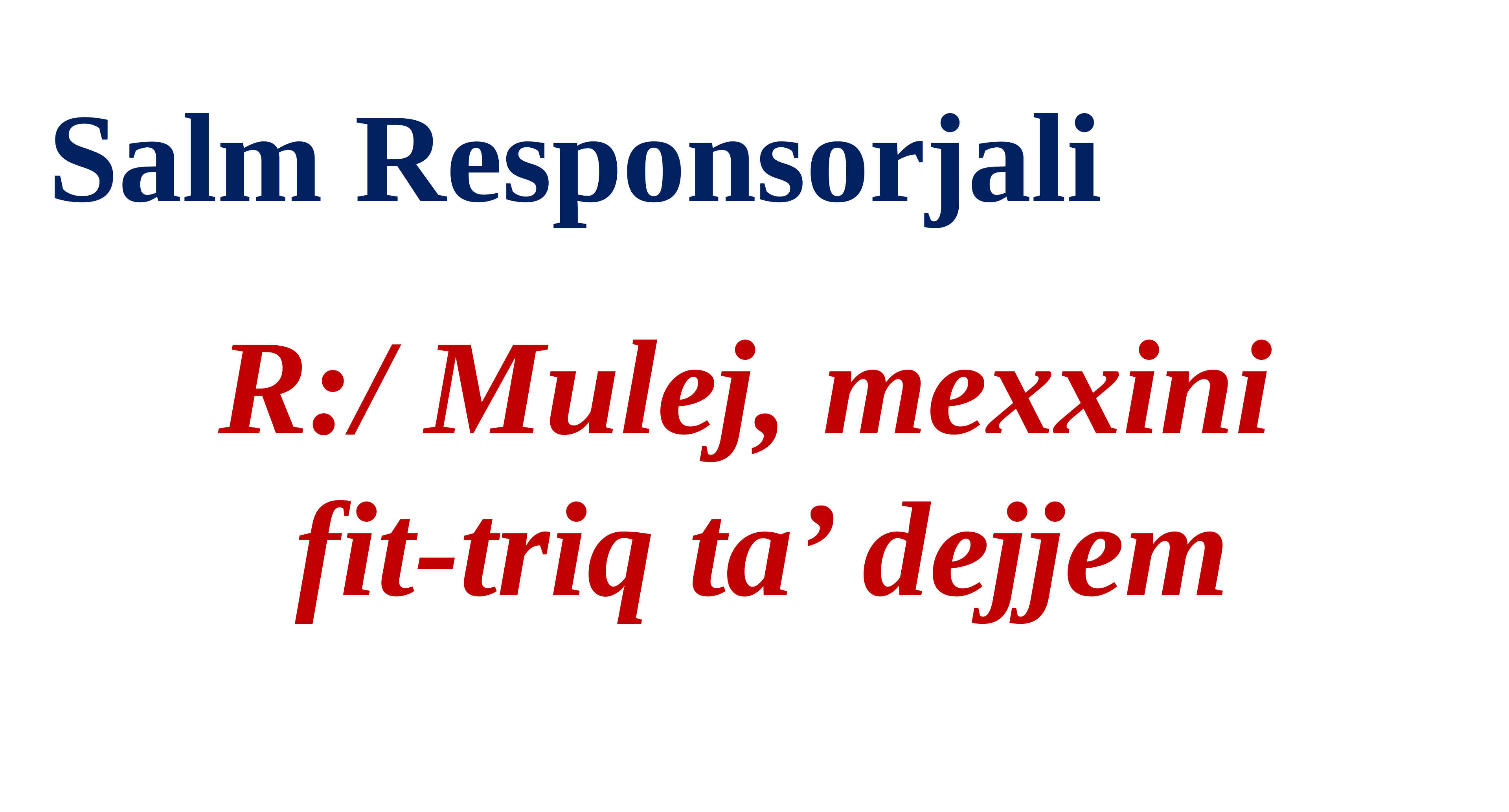

Salm Responsorjali
R:/ Mulej, mexxini
fit-triq ta’ dejjem